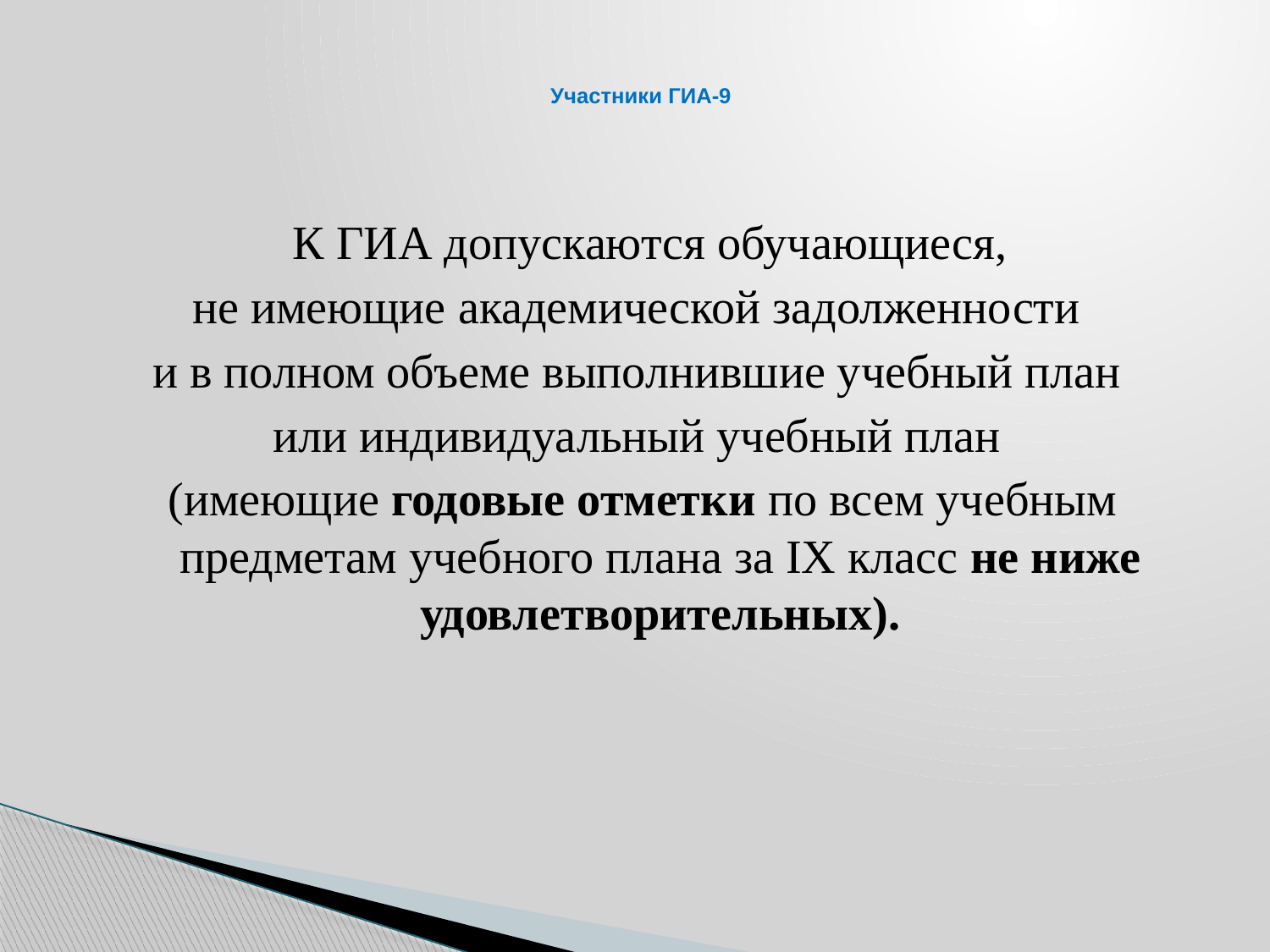

# Участники ГИА-9
  К ГИА допускаются обучающиеся,
не имеющие академической задолженности
и в полном объеме выполнившие учебный план
или индивидуальный учебный план
(имеющие годовые отметки по всем учебным предметам учебного плана за IX класс не ниже удовлетворительных).